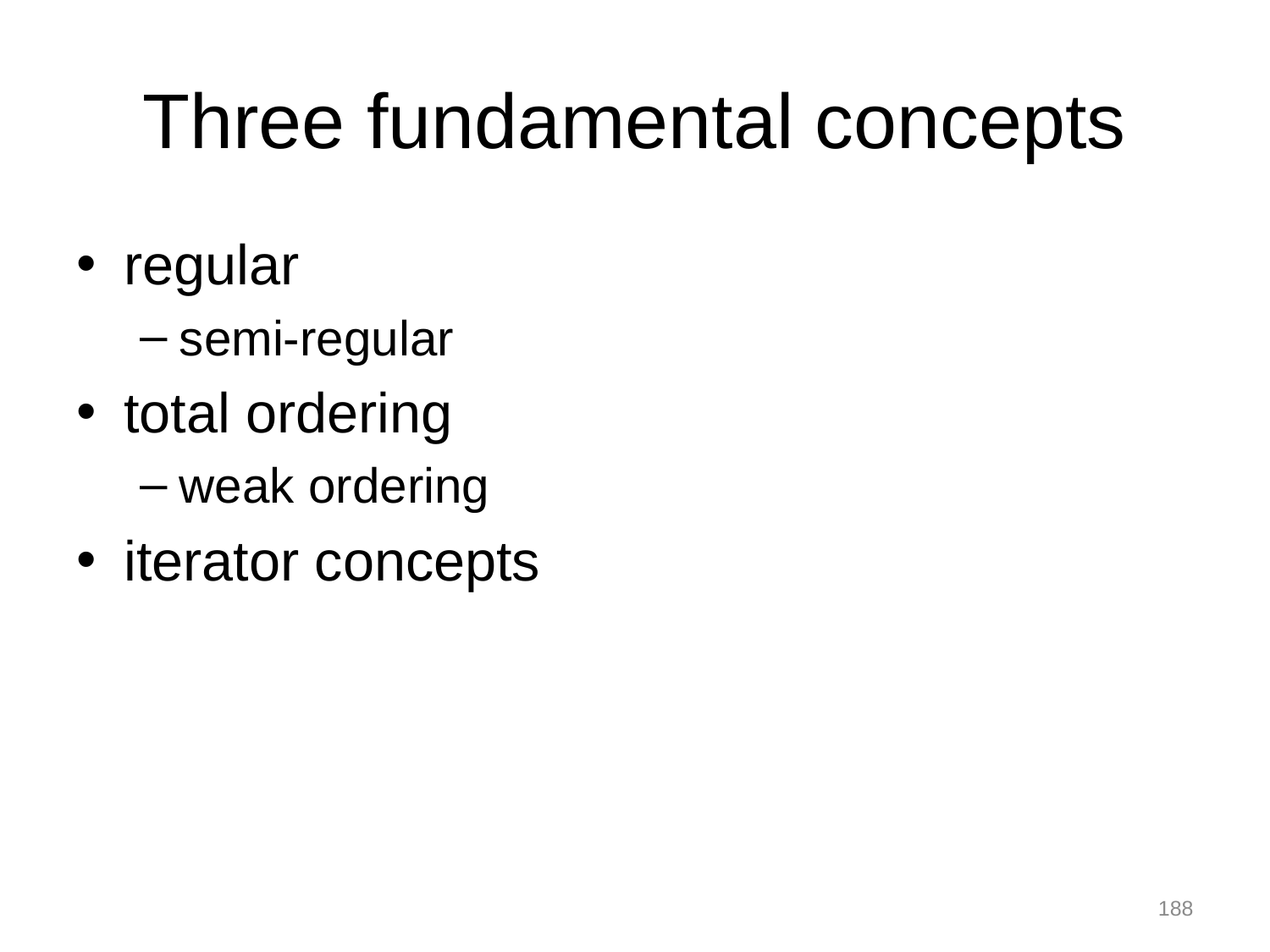

# Three fundamental concepts
regular
semi-regular
total ordering
weak ordering
iterator concepts
188